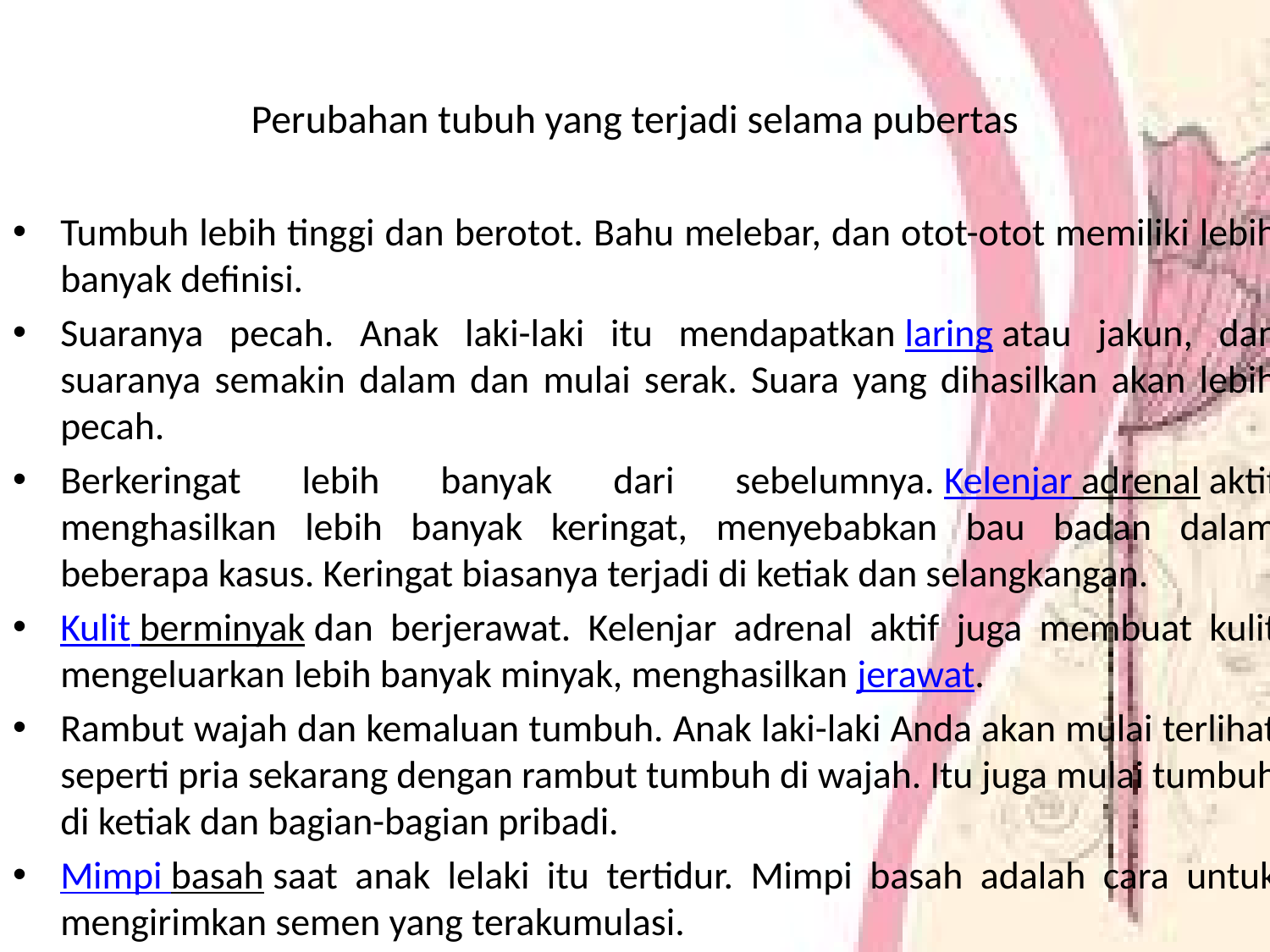

# Perubahan tubuh yang terjadi selama pubertas
Tumbuh lebih tinggi dan berotot. Bahu melebar, dan otot-otot memiliki lebih banyak definisi.
Suaranya pecah. Anak laki-laki itu mendapatkan laring atau jakun, dan suaranya semakin dalam dan mulai serak. Suara yang dihasilkan akan lebih pecah.
Berkeringat lebih banyak dari sebelumnya. Kelenjar adrenal aktif menghasilkan lebih banyak keringat, menyebabkan bau badan dalam beberapa kasus. Keringat biasanya terjadi di ketiak dan selangkangan.
Kulit berminyak dan berjerawat. Kelenjar adrenal aktif juga membuat kulit mengeluarkan lebih banyak minyak, menghasilkan jerawat.
Rambut wajah dan kemaluan tumbuh. Anak laki-laki Anda akan mulai terlihat seperti pria sekarang dengan rambut tumbuh di wajah. Itu juga mulai tumbuh di ketiak dan bagian-bagian pribadi.
Mimpi basah saat anak lelaki itu tertidur. Mimpi basah adalah cara untuk mengirimkan semen yang terakumulasi.